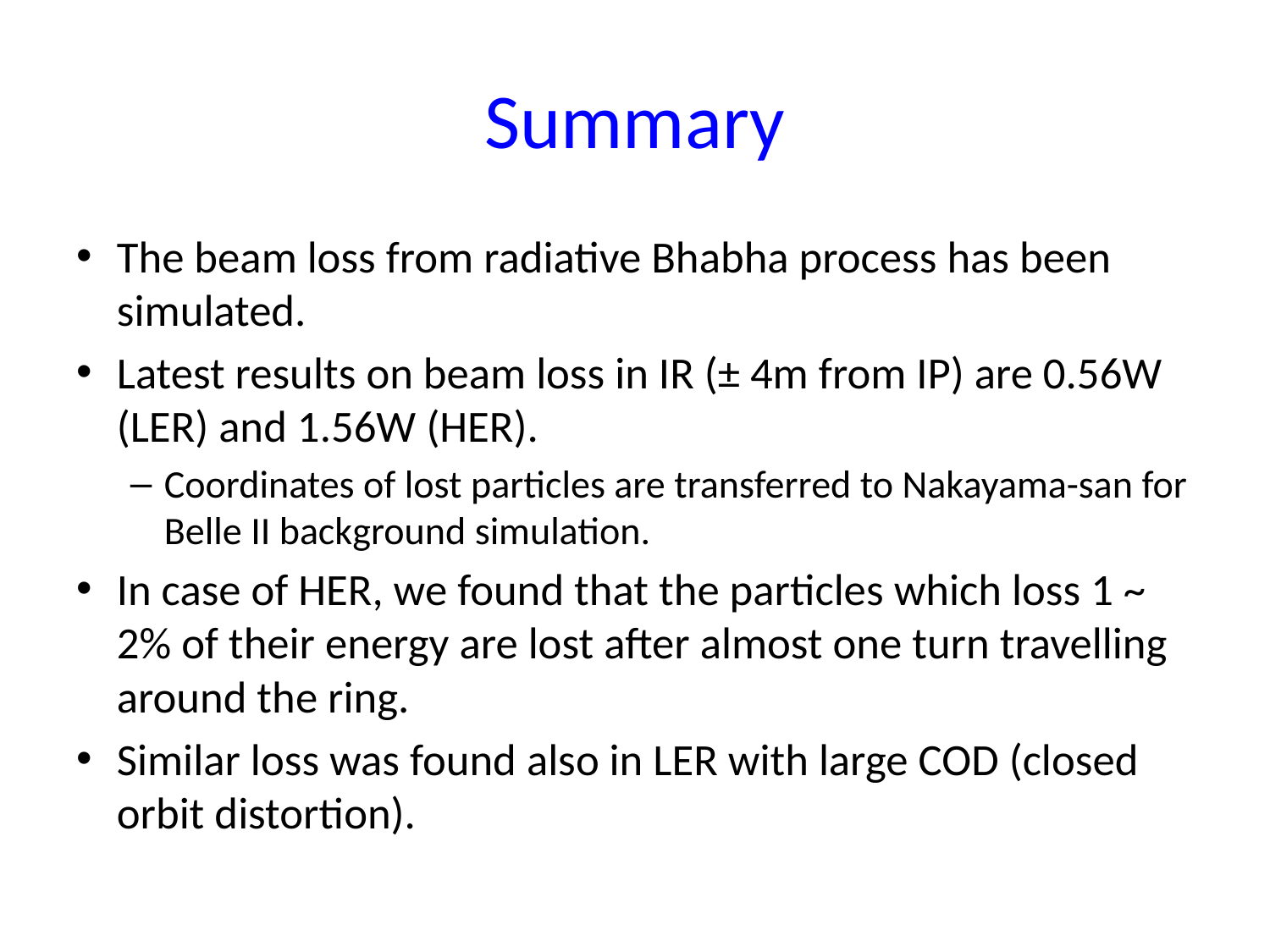

# Summary
The beam loss from radiative Bhabha process has been simulated.
Latest results on beam loss in IR (± 4m from IP) are 0.56W (LER) and 1.56W (HER).
Coordinates of lost particles are transferred to Nakayama-san for Belle II background simulation.
In case of HER, we found that the particles which loss 1 ~ 2% of their energy are lost after almost one turn travelling around the ring.
Similar loss was found also in LER with large COD (closed orbit distortion).